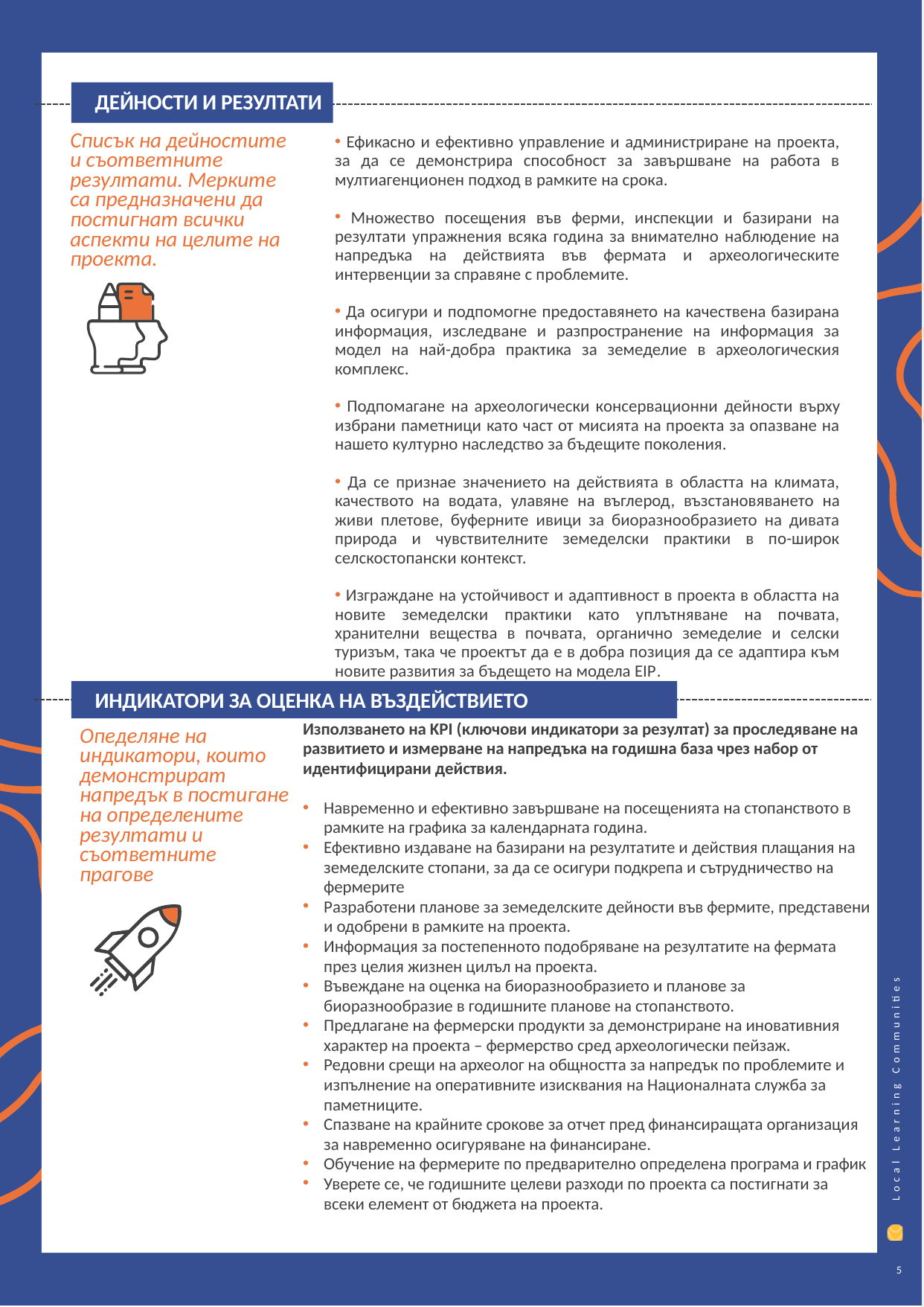

ДЕЙНОСТИ И РЕЗУЛТАТИ

Списък на дейностите и съответните резултати. Мерките са предназначени да постигнат всички аспекти на целите на проекта.

 Ефикасно и ефективно управление и администриране на проекта, за да се демонстрира способност за завършване на работа в мултиагенционен подход в рамките на срока.

 Множество посещения във ферми, инспекции и базирани на резултати упражнения всяка година за внимателно наблюдение на напредъка на действията във фермата и археологическите интервенции за справяне с проблемите.

 Да осигури и подпомогне предоставянето на качествена базирана информация, изследване и разпространение на информация за модел на най-добра практика за земеделие в археологическия комплекс.

 Подпомагане на археологически консервационни дейности върху избрани паметници като част от мисията на проекта за опазване на нашето културно наследство за бъдещите поколения.

 Да се признае значението на действията в областта на климата, качеството на водата, улавяне на въглерод, възстановяването на живи плетове, буферните ивици за биоразнообразието на дивата природа и чувствителните земеделски практики в по-широк селскостопански контекст.

 Изграждане на устойчивост и адаптивност в проекта в областта на новите земеделски практики като уплътняване на почвата, хранителни вещества в почвата, органично земеделие и селски туризъм, така че проектът да е в добра позиция да се адаптира към новите развития за бъдещето на модела EIP.

ИНДИКАТОРИ ЗА ОЦЕНКА НА ВЪЗДЕЙСТВИЕТО

Използването на KPI (ключови индикатори за резултат) за проследяване на развитието и измерване на напредъка на годишна база чрез набор от идентифицирани действия.

Навременно и ефективно завършване на посещенията на стопанството в рамките на графика за календарната година.
Ефективно издаване на базирани на резултатите и действия плащания на земеделските стопани, за да се осигури подкрепа и сътрудничество на фермерите
Разработени планове за земеделските дейности във фермите, представени и одобрени в рамките на проекта.
Информация за постепенното подобряване на резултатите на фермата през целия жизнен цилъл на проекта.
Въвеждане на оценка на биоразнообразието и планове за биоразнообразие в годишните планове на стопанството.
Предлагане на фермерски продукти за демонстриране на иновативния характер на проекта – фермерство сред археологически пейзаж.
Редовни срещи на археолог на общността за напредък по проблемите и изпълнение на оперативните изисквания на Националната служба за паметниците.
Спазване на крайните срокове за отчет пред финансиращата организация за навременно осигуряване на финансиране.
Обучение на фермерите по предварително определена програма и график
Уверете се, че годишните целеви разходи по проекта са постигнати за всеки елемент от бюджета на проекта.
Опеделяне на индикатори, които демонстрират напредък в постигане на определените резултати и съответните прагове

5